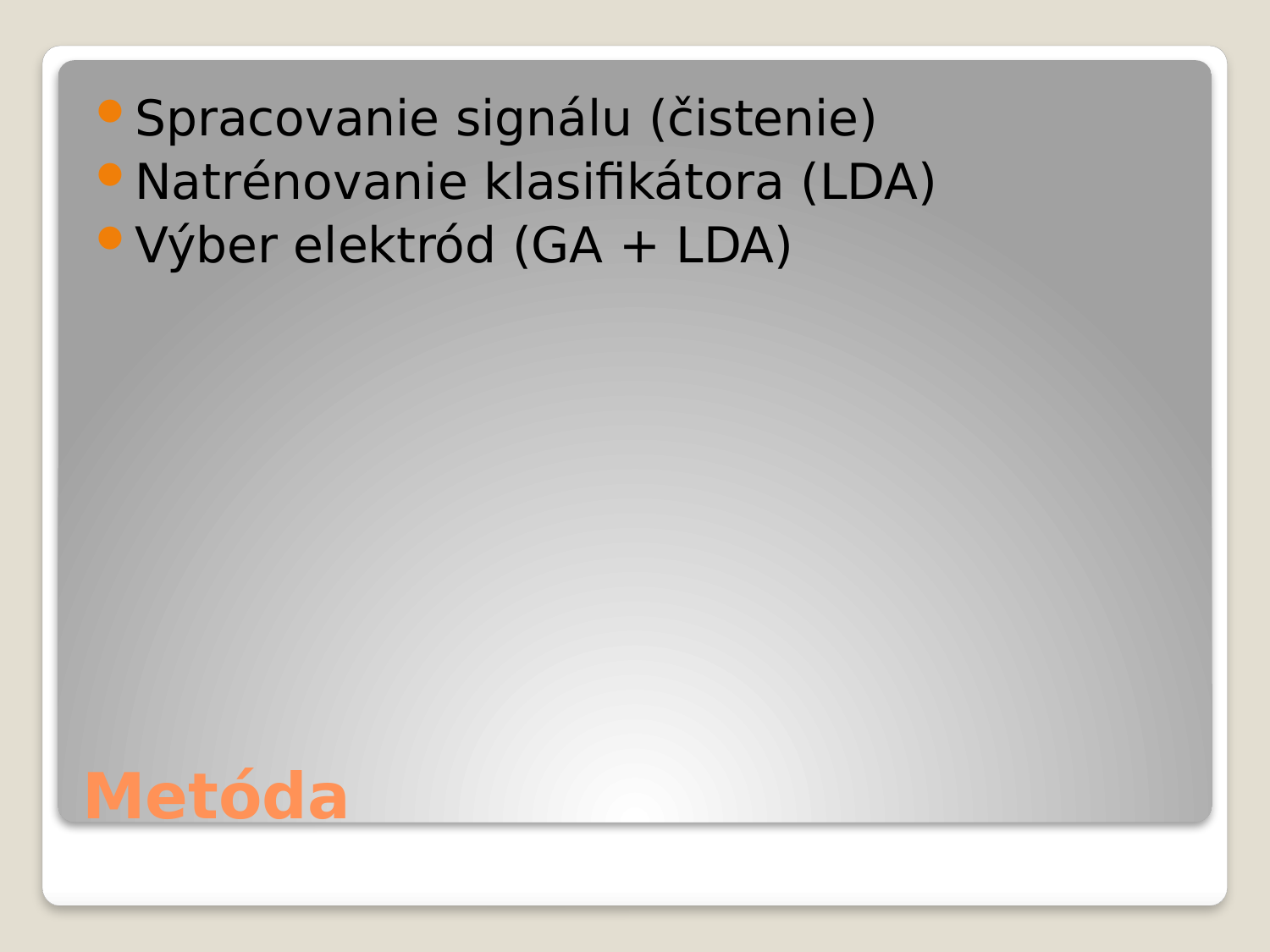

Spracovanie signálu (čistenie)
Natrénovanie klasifikátora (LDA)
Výber elektród (GA + LDA)

# Metóda